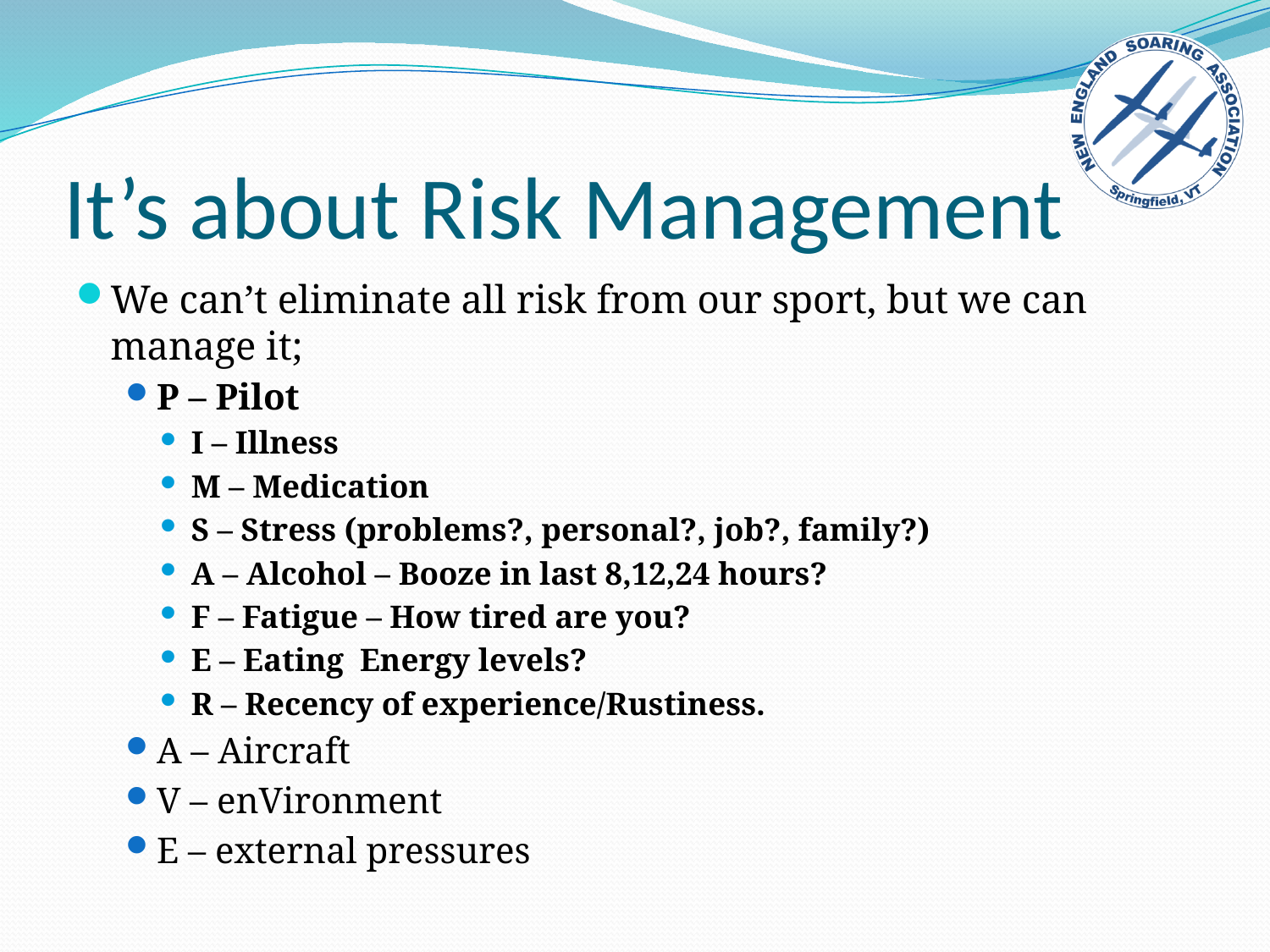

# It’s about Risk Management
We can’t eliminate all risk from our sport, but we can manage it;
P – Pilot
I – Illness
M – Medication
S – Stress (problems?, personal?, job?, family?)
A – Alcohol – Booze in last 8,12,24 hours?
F – Fatigue – How tired are you?
E – Eating  Energy levels?
R – Recency of experience/Rustiness.
A – Aircraft
V – enVironment
E – external pressures